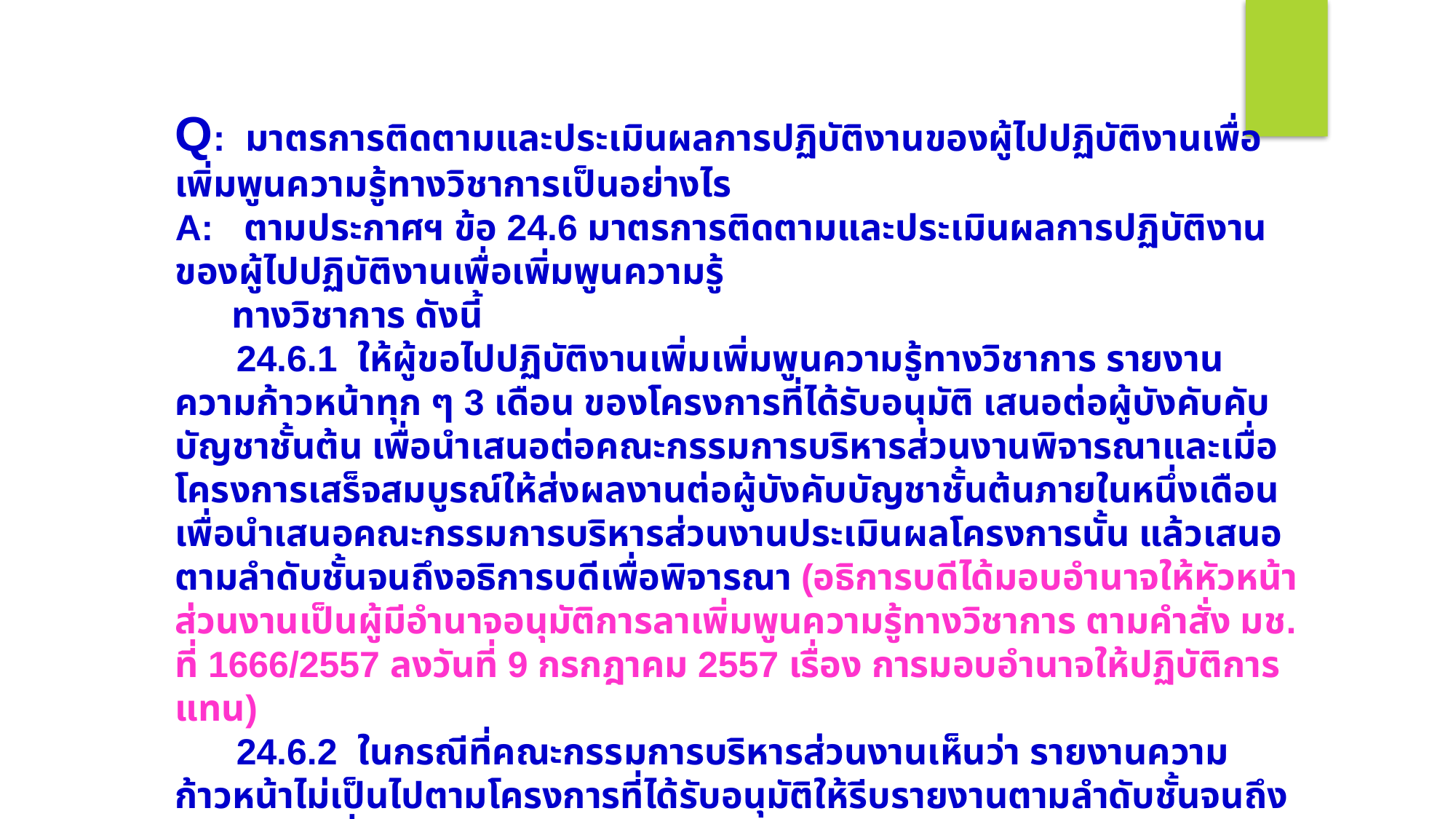

Q:  มาตรการติดตามและประเมินผลการปฏิบัติงานของผู้ไปปฏิบัติงานเพื่อเพิ่มพูนความรู้ทางวิชาการเป็นอย่างไร
A:   ตามประกาศฯ ข้อ 24.6 มาตรการติดตามและประเมินผลการปฏิบัติงานของผู้ไปปฏิบัติงานเพื่อเพิ่มพูนความรู้
      ทางวิชาการ ดังนี้
      24.6.1  ให้ผู้ขอไปปฏิบัติงานเพิ่มเพิ่มพูนความรู้ทางวิชาการ รายงานความก้าวหน้าทุก ๆ 3 เดือน ของโครงการที่ได้รับอนุมัติ เสนอต่อผู้บังคับคับบัญชาชั้นต้น เพื่อนำเสนอต่อคณะกรรมการบริหารส่วนงานพิจารณาและเมื่อโครงการเสร็จสมบูรณ์ให้ส่งผลงานต่อผู้บังคับบัญชาชั้นต้นภายในหนึ่งเดือน เพื่อนำเสนอคณะกรรมการบริหารส่วนงานประเมินผลโครงการนั้น แล้วเสนอตามลำดับชั้นจนถึงอธิการบดีเพื่อพิจารณา (อธิการบดีได้มอบอำนาจให้หัวหน้าส่วนงานเป็นผู้มีอำนาจอนุมัติการลาเพิ่มพูนความรู้ทางวิชาการ ตามคำสั่ง มช. ที่ 1666/2557 ลงวันที่ 9 กรกฎาคม 2557 เรื่อง การมอบอำนาจให้ปฏิบัติการแทน)
      24.6.2  ในกรณีที่คณะกรรมการบริหารส่วนงานเห็นว่า รายงานความก้าวหน้าไม่เป็นไปตามโครงการที่ได้รับอนุมัติให้รีบรายงานตามลำดับชั้นจนถึงอธิการบดีเพื่อพิจารณาภายใน 10 วันทำการ
      24.6.3  ให้ส่วนงานต้นสังกัด สรุปรายงานพร้อมทั้งส่งผลการปฏิบัติงานเพื่อเพิ่มพูนความรู้ทางวิชาการของพนักงานมหาวิทยาลัยให้มหาวิทยาลัยเพื่อพิจารณา